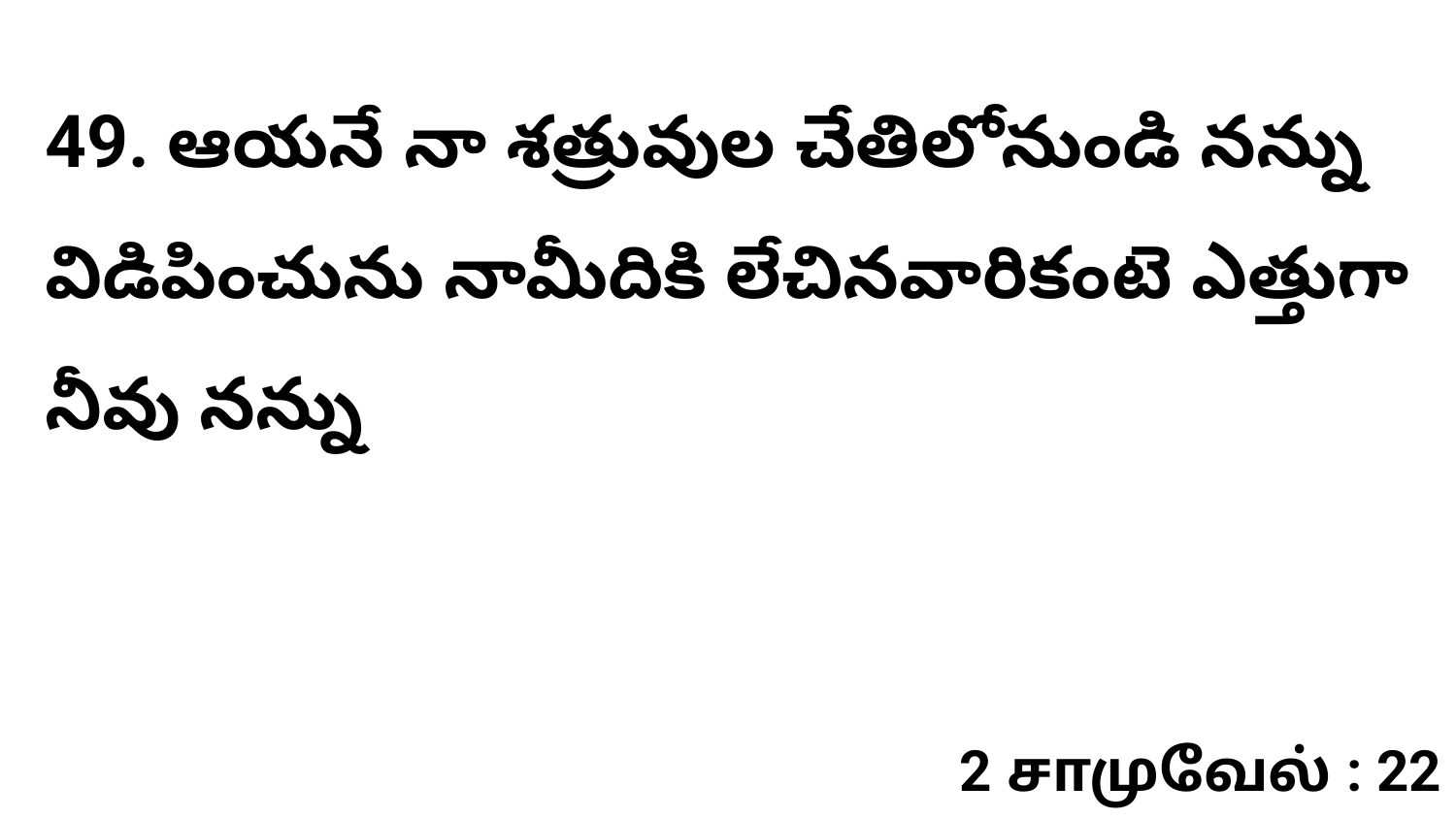

49. ఆయనే నా శత్రువుల చేతిలోనుండి నన్ను విడిపించును నామీదికి లేచినవారికంటె ఎత్తుగా నీవు నన్ను
2 சாமுவேல் : 22